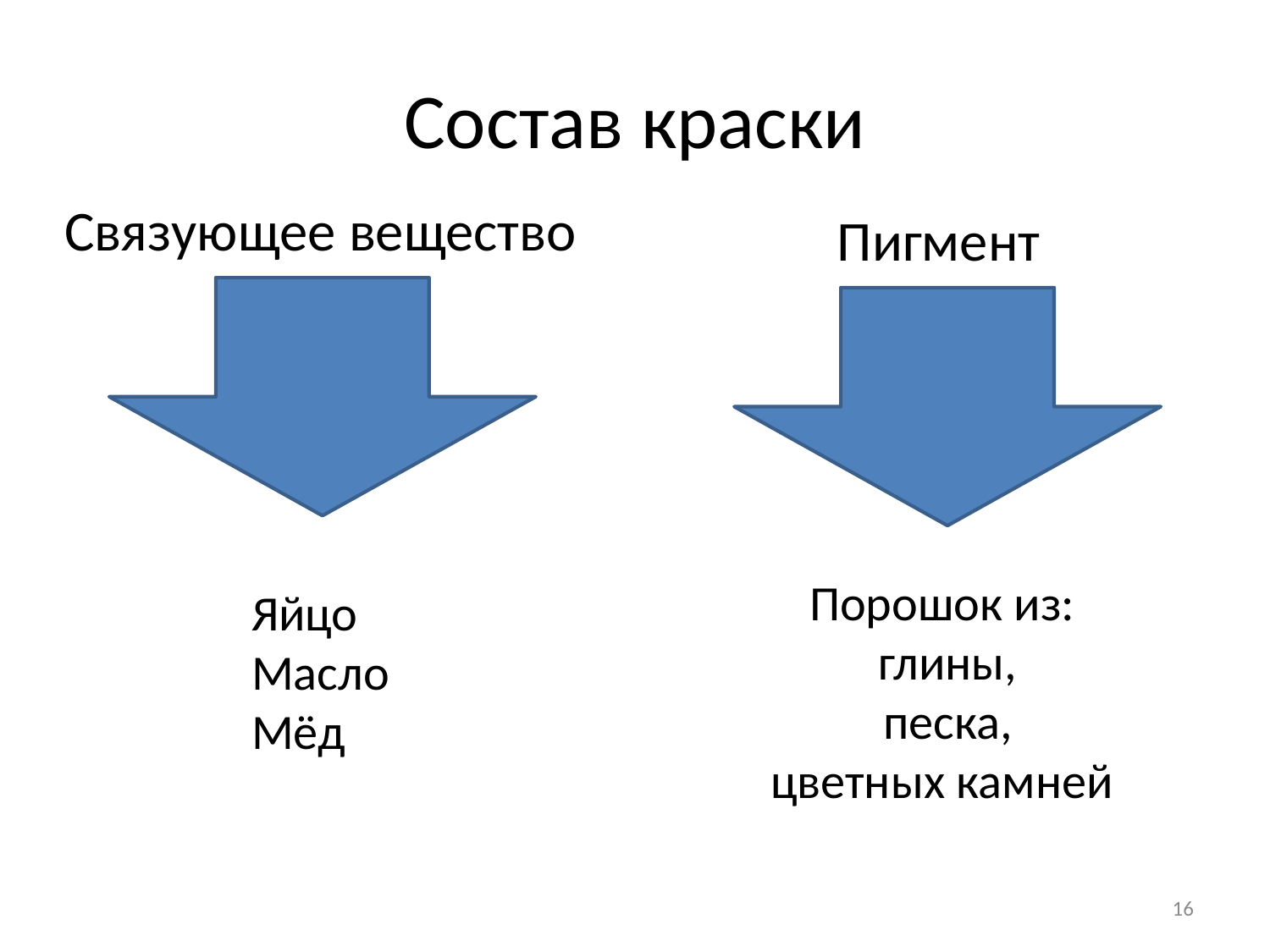

# Состав краски
Связующее вещество
Пигмент

Порошок из:
глины,
песка,
цветных камней
Яйцо
Масло
Мёд
16